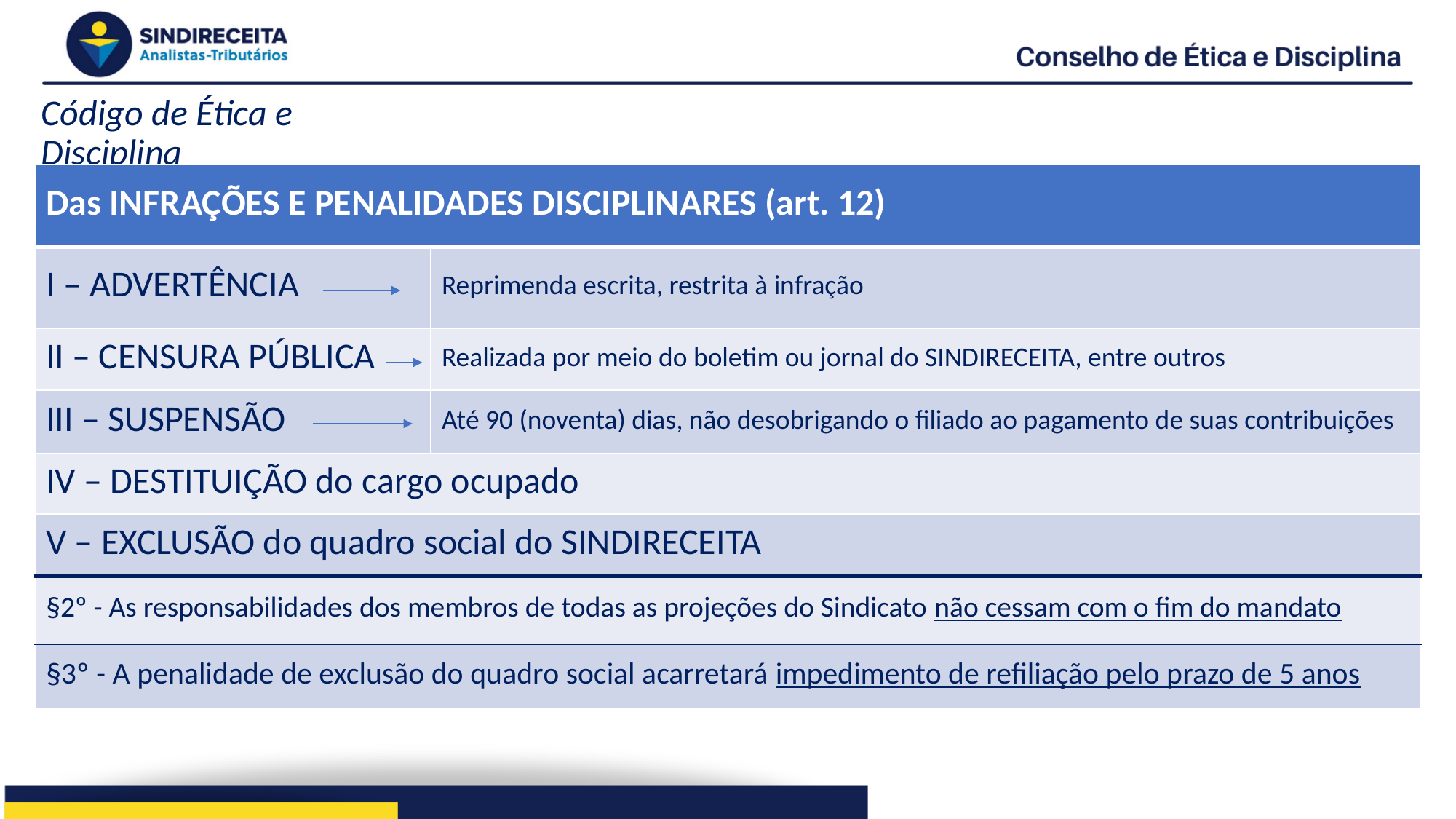

# Código de Ética e Disciplina
| Das INFRAÇÕES E PENALIDADES DISCIPLINARES (art. 12) |  |
| --- | --- |
| I – ADVERTÊNCIA | Reprimenda escrita, restrita à infração |
| II – CENSURA PÚBLICA | Realizada por meio do boletim ou jornal do SINDIRECEITA, entre outros |
| III – SUSPENSÃO | Até 90 (noventa) dias, não desobrigando o filiado ao pagamento de suas contribuições |
| IV – DESTITUIÇÃO do cargo ocupado |  |
| V – EXCLUSÃO do quadro social do SINDIRECEITA |  |
| §2º - As responsabilidades dos membros de todas as projeções do Sindicato não cessam com o fim do mandato |  |
| §3º - A penalidade de exclusão do quadro social acarretará impedimento de refiliação pelo prazo de 5 anos |  |